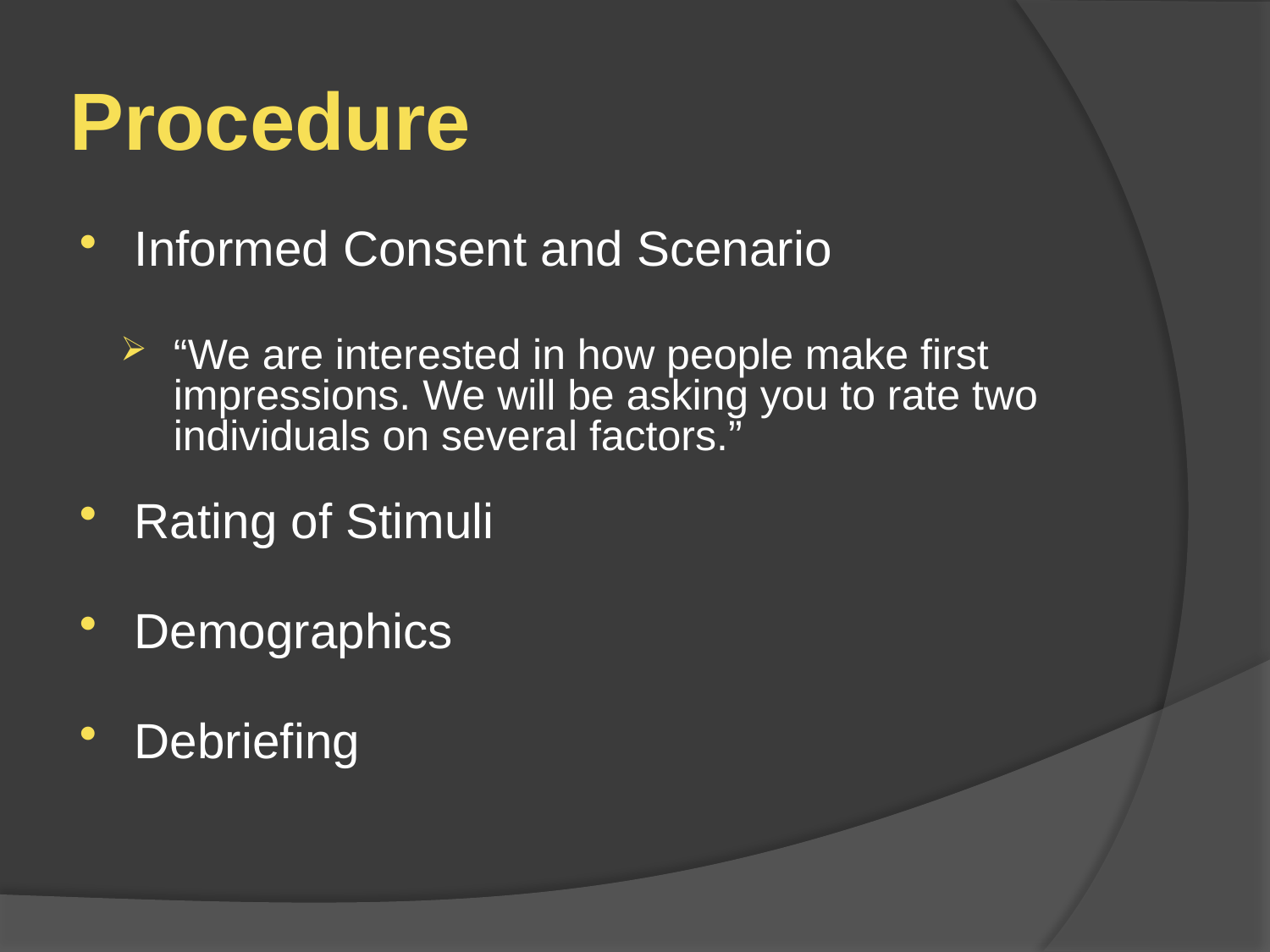

# Procedure
Informed Consent and Scenario
“We are interested in how people make first impressions. We will be asking you to rate two individuals on several factors.”
Rating of Stimuli
Demographics
Debriefing